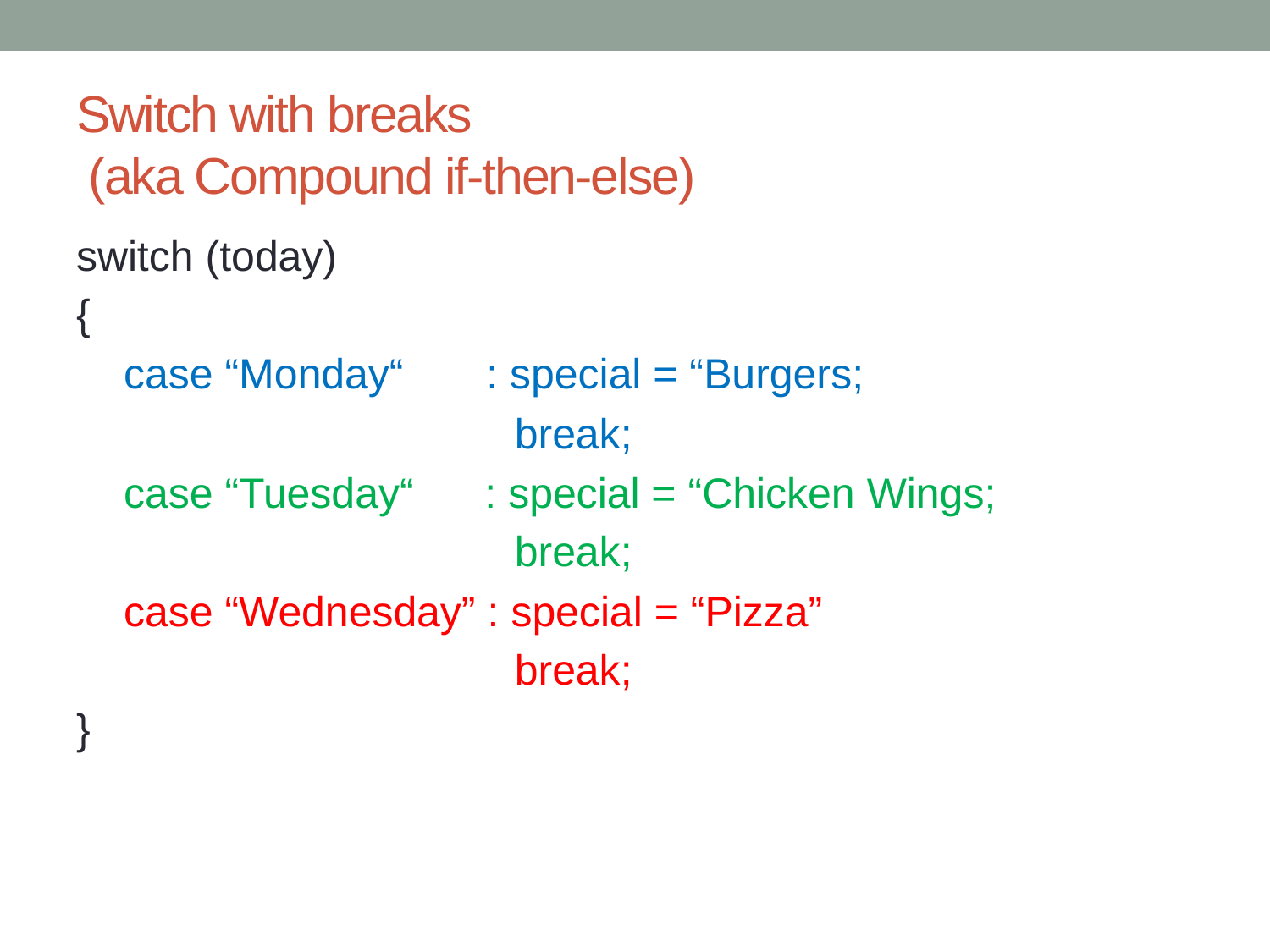

# Switch with breaks (aka Compound if-then-else)
switch (today)
{
    case “Monday“       : special = “Burgers;
                                     break;
    case “Tuesday“      : special = “Chicken Wings;
                                     break;
    case “Wednesday” : special = “Pizza”
                                     break;
}